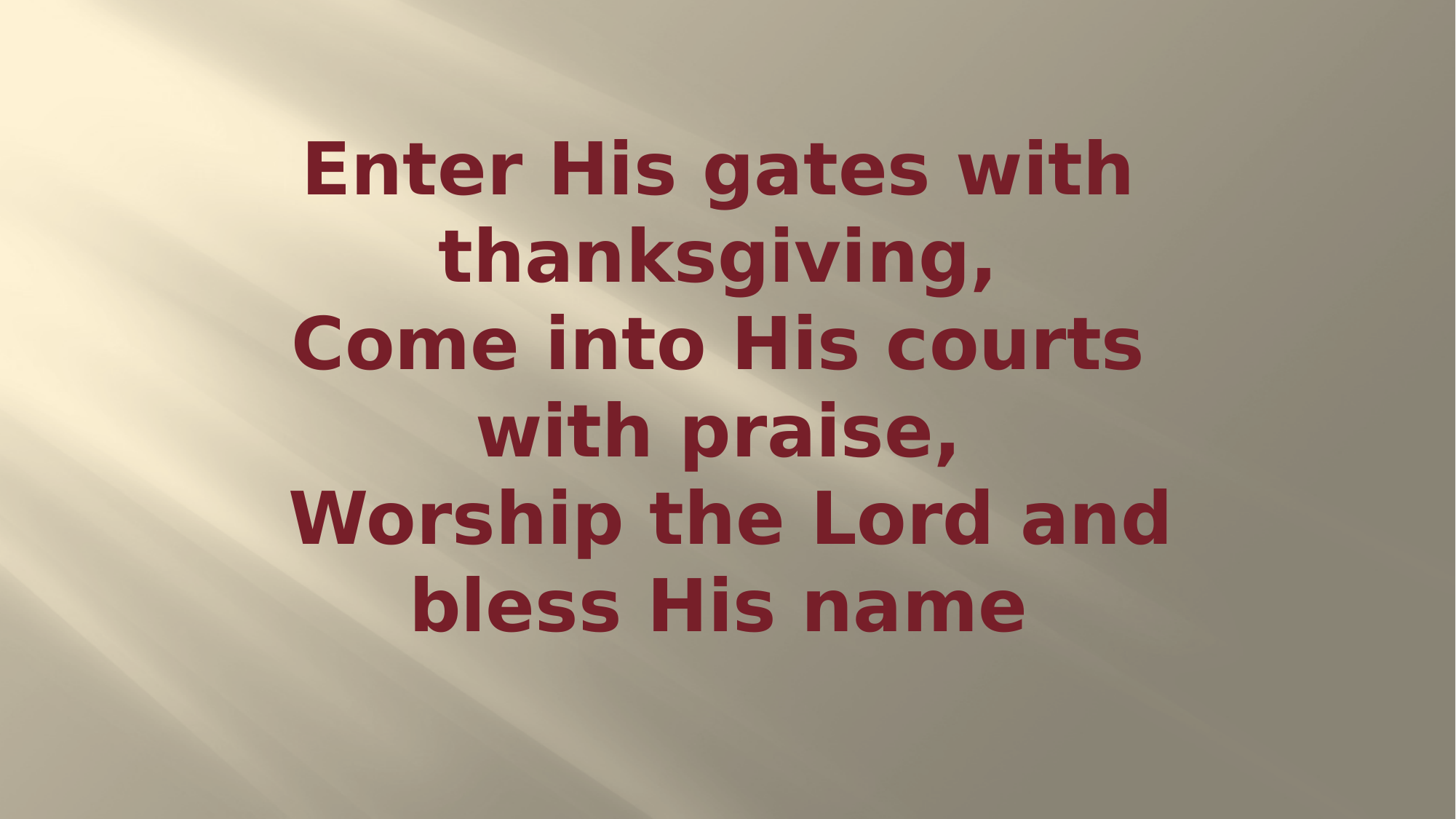

# Enter His gates with thanksgiving, Come into His courts with praise,  Worship the Lord and bless His name